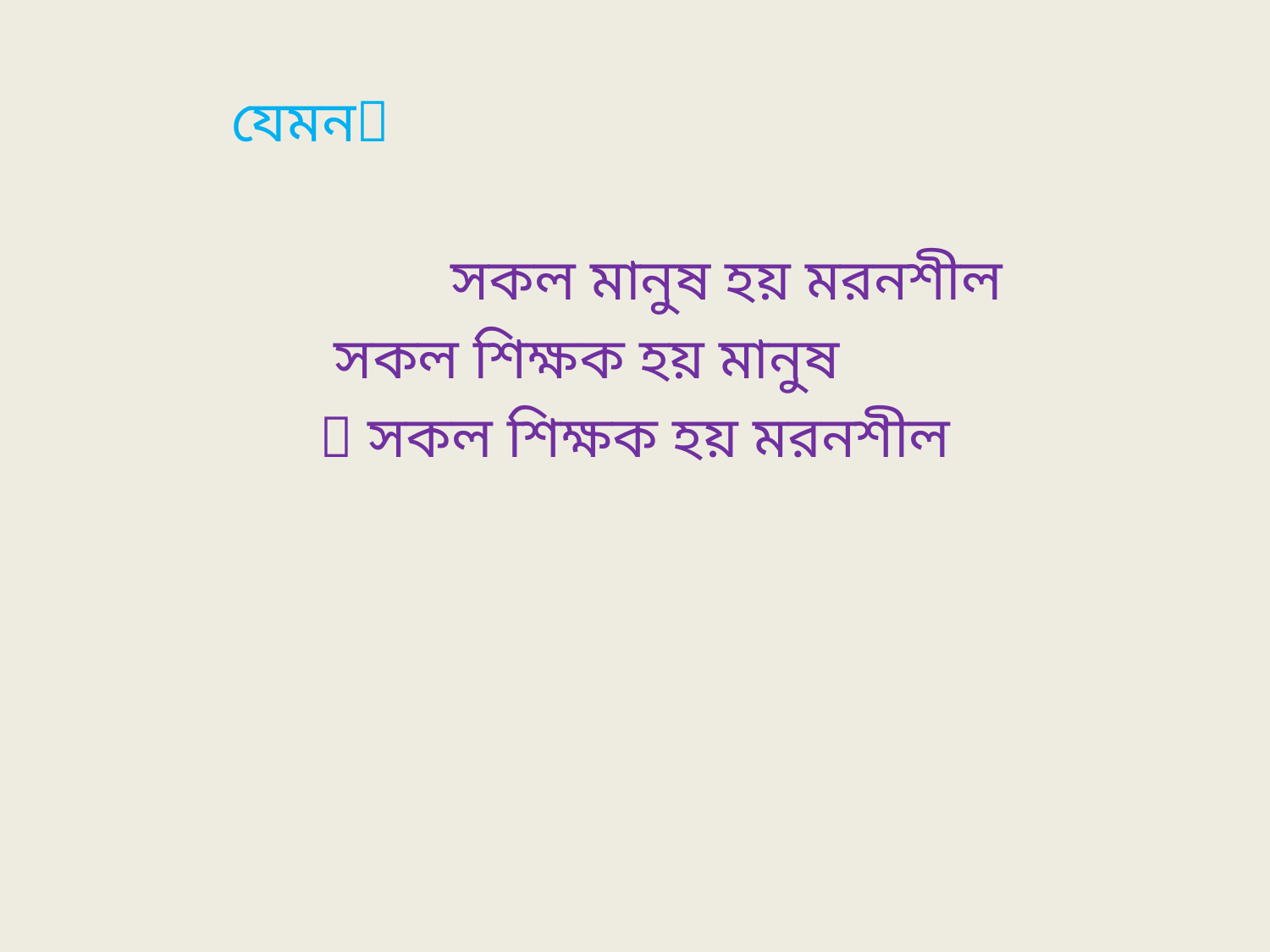

যেমন−

                              সকল মানুষ হয় মরনশীল
                      সকল শিক্ষক হয় মানুষ
                     ∴ সকল শিক্ষক হয় মরনশীল